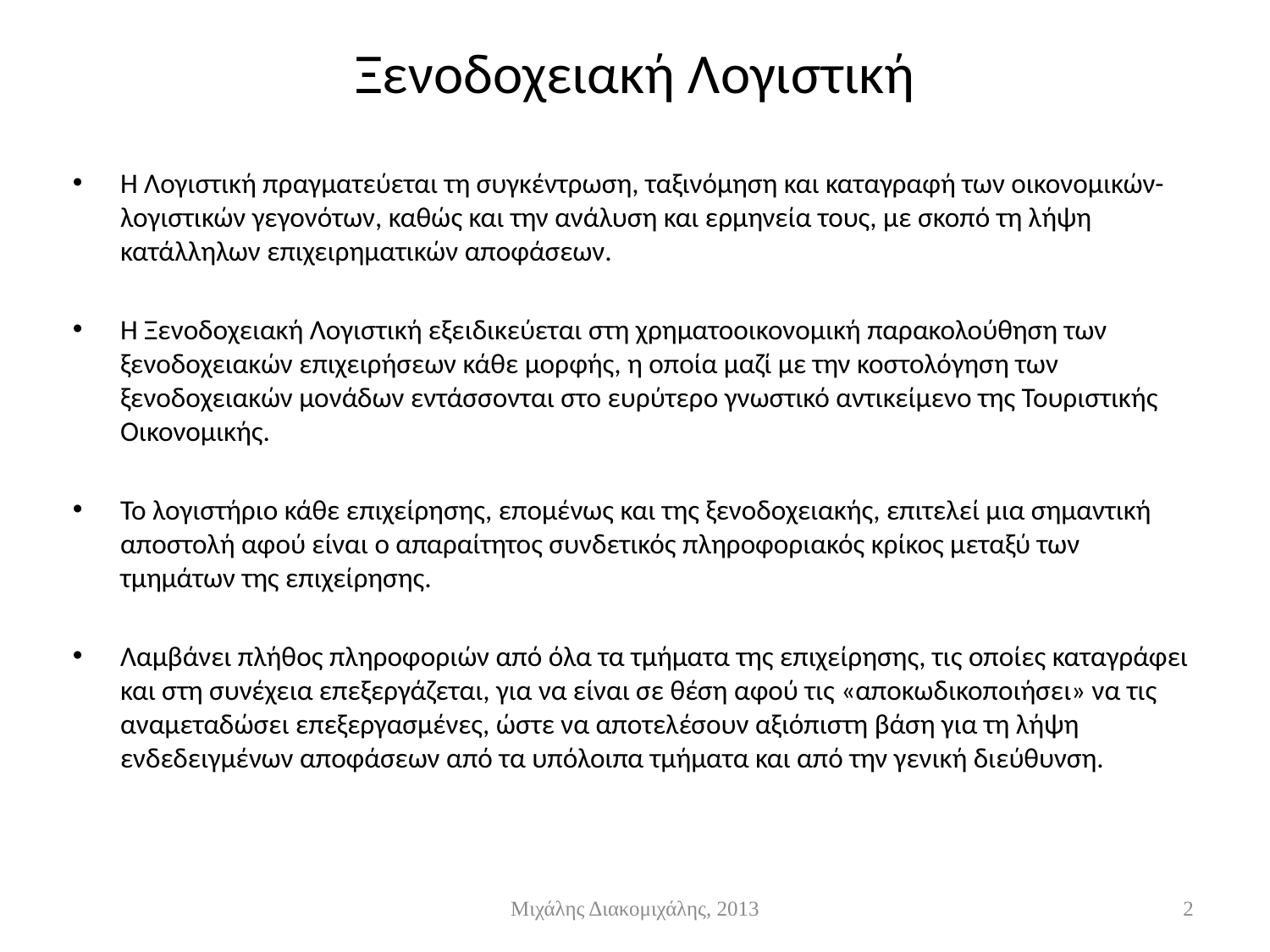

# Ξενοδοχειακή Λογιστική

Η Λογιστική πραγματεύεται τη συγκέντρωση, ταξινόμηση και καταγραφή των οικονομικών-λογιστικών γεγονότων, καθώς και την ανάλυση και ερμηνεία τους, με σκοπό τη λήψη κατάλληλων επιχειρηματικών αποφάσεων.

Η Ξενοδοχειακή Λογιστική εξειδικεύεται στη χρηματοοικονομική παρακολούθηση των ξενοδοχειακών επιχειρήσεων κάθε μορφής, η οποία μαζί με την κοστολόγηση των ξενοδοχειακών μονάδων εντάσσονται στο ευρύτερο γνωστικό αντικείμενο της Τουριστικής Οικονομικής.

Το λογιστήριο κάθε επιχείρησης, επομένως και της ξενοδοχειακής, επιτελεί μια σημαντική αποστολή αφού είναι ο απαραίτητος συνδετικός πληροφοριακός κρίκος μεταξύ των τμημάτων της επιχείρησης.

Λαμβάνει πλήθος πληροφοριών από όλα τα τμήματα της επιχείρησης, τις οποίες καταγράφει και στη συνέχεια επεξεργάζεται, για να είναι σε θέση αφού τις «αποκωδικοποιήσει» να τις αναμεταδώσει επεξεργασμένες, ώστε να αποτελέσουν αξιόπιστη βάση για τη λήψη ενδεδειγμένων αποφάσεων από τα υπόλοιπα τμήματα και από την γενική διεύθυνση.
Μιχάλης Διακομιχάλης, 2013
2